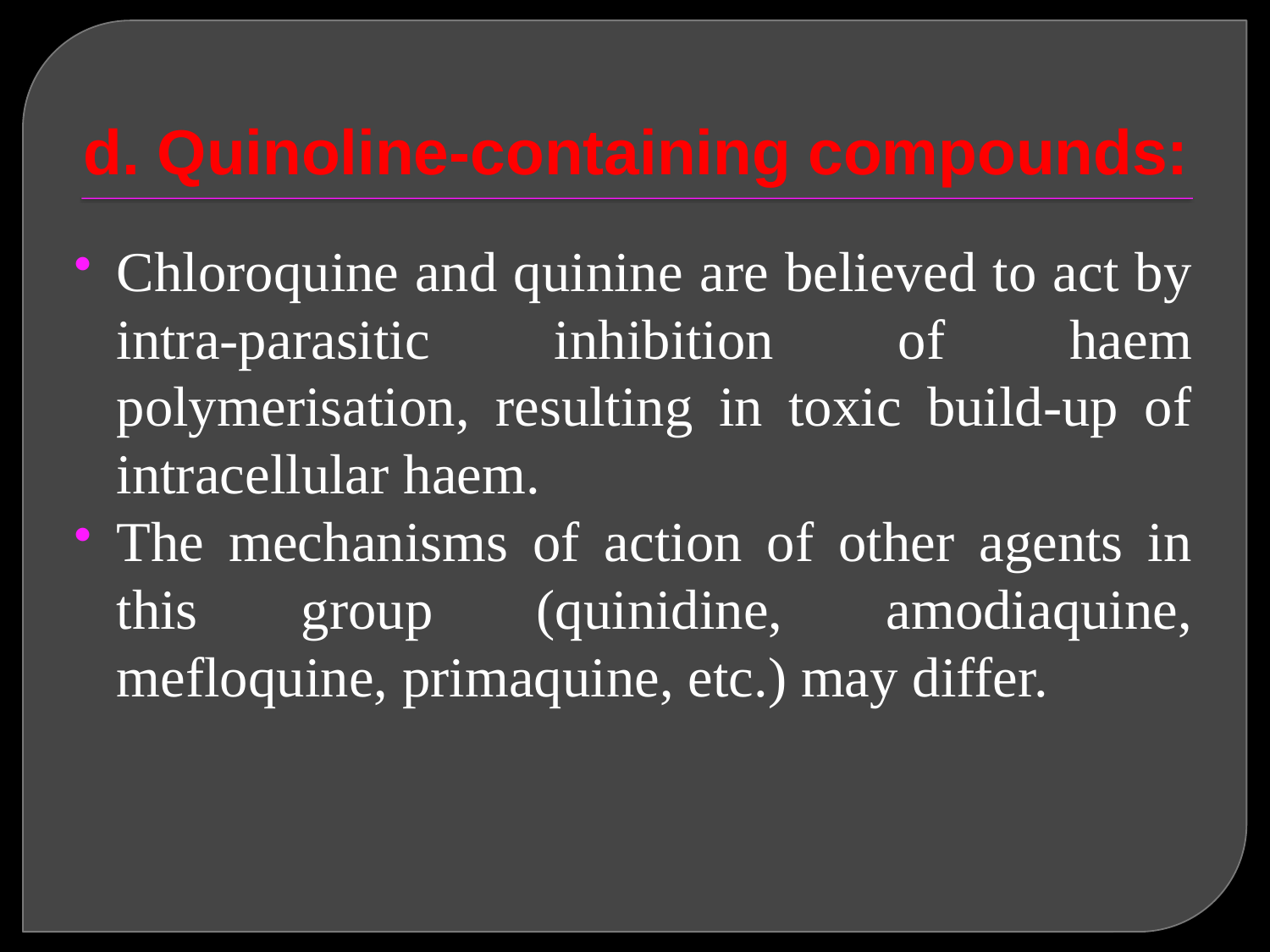

# d. Quinoline-containing compounds:
Chloroquine and quinine are believed to act by intra-parasitic inhibition of haem polymerisation, resulting in toxic build-up of intracellular haem.
The mechanisms of action of other agents in this group (quinidine, amodiaquine, mefloquine, primaquine, etc.) may differ.